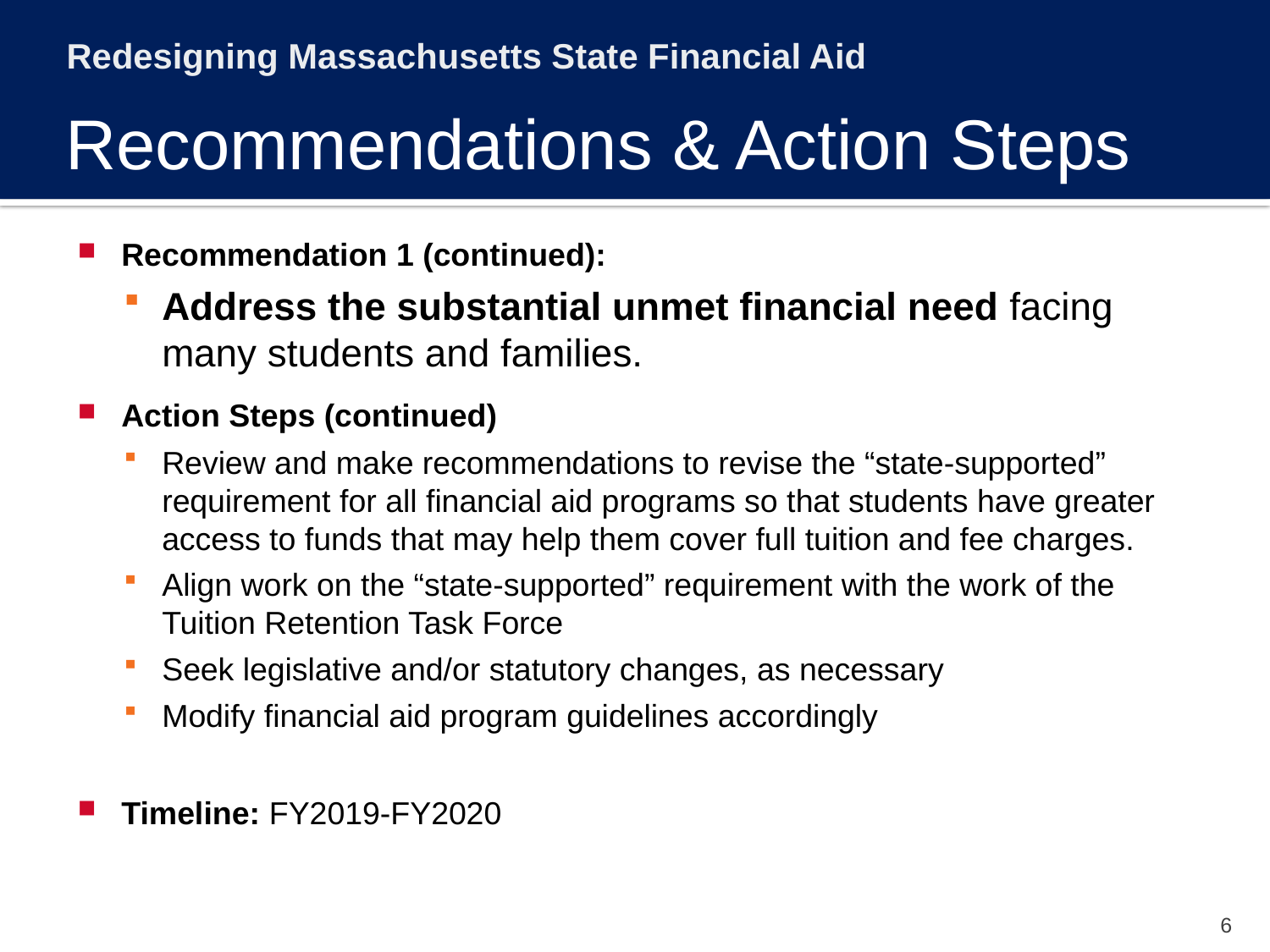

Redesigning Massachusetts State Financial Aid

Recommendations & Action Steps
Recommendation 1 (continued):
Address the substantial unmet financial need facing many students and families.
Action Steps (continued)
Review and make recommendations to revise the “state-supported” requirement for all financial aid programs so that students have greater access to funds that may help them cover full tuition and fee charges.
Align work on the “state-supported” requirement with the work of the Tuition Retention Task Force
Seek legislative and/or statutory changes, as necessary
Modify financial aid program guidelines accordingly
Timeline: FY2019-FY2020